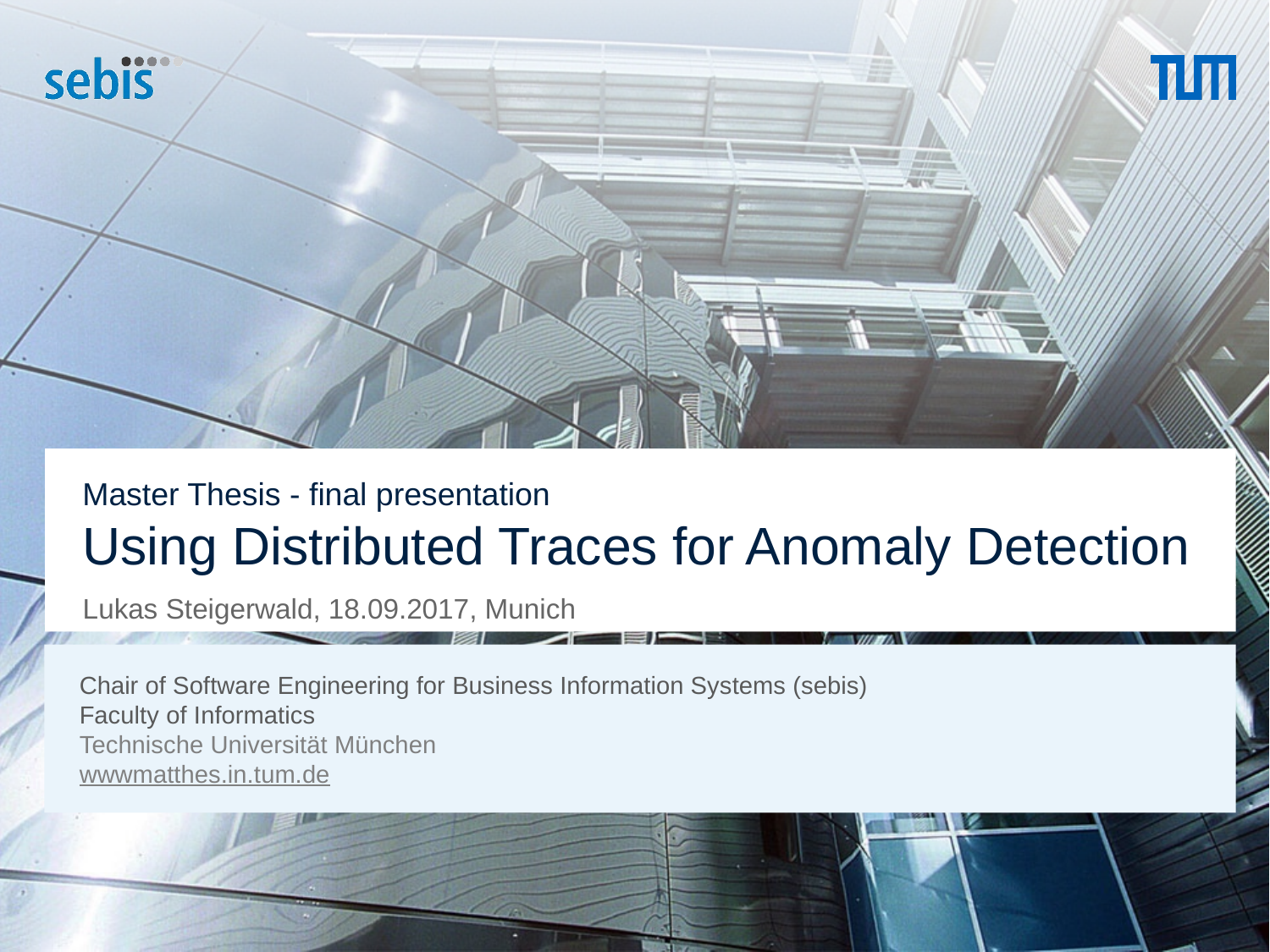

# Master Thesis - final presentation Using Distributed Traces for Anomaly Detection
Lukas Steigerwald, 18.09.2017, Munich